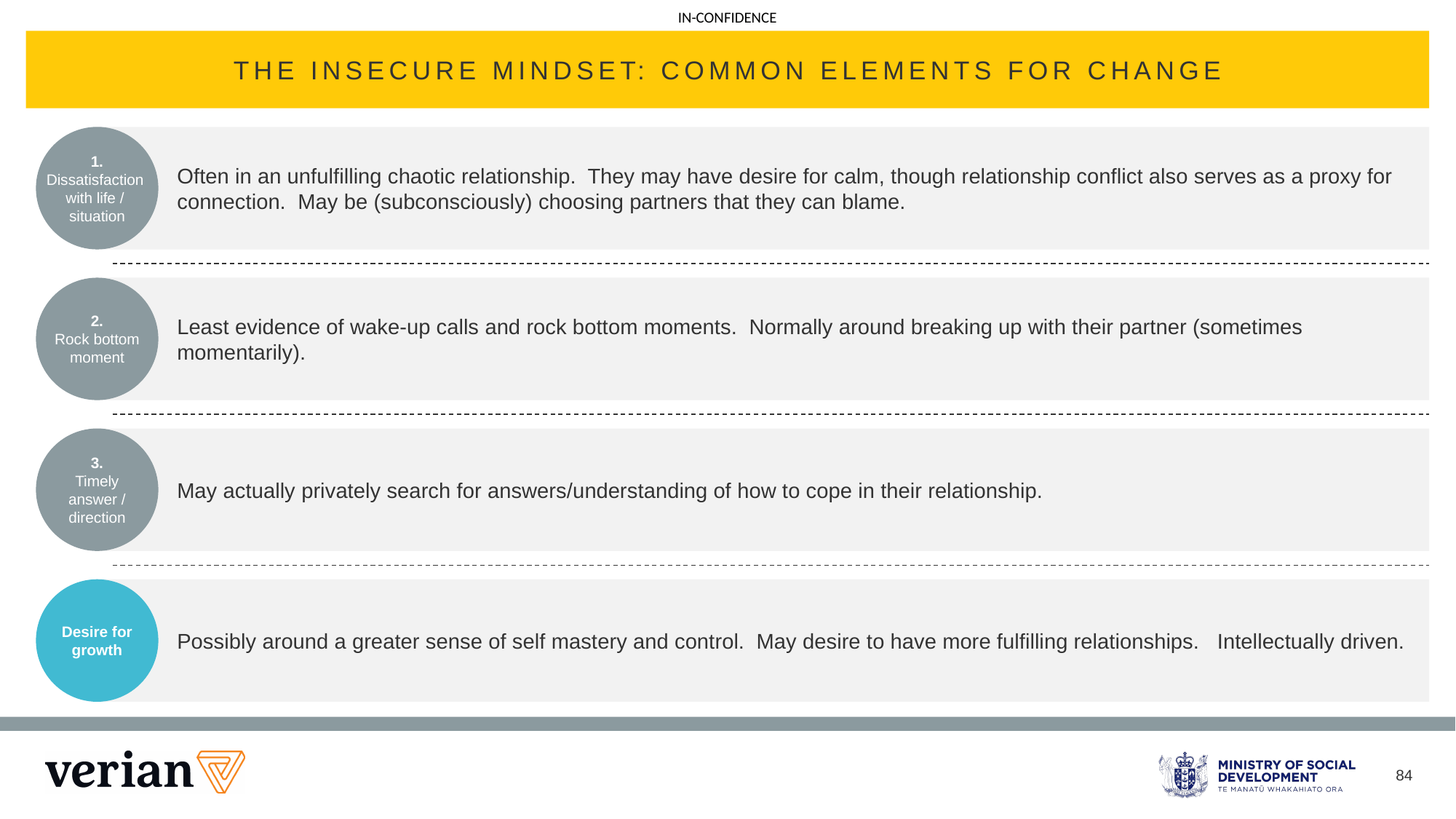

THE INSECURE MINDSET: COMMON ELEMENTS FOR CHANGE
1.
Dissatisfaction
with life /
situation
Often in an unfulfilling chaotic relationship.  They may have desire for calm, though relationship conflict also serves as a proxy for connection.  May be (subconsciously) choosing partners that they can blame.
2.
Rock bottom moment
Least evidence of wake-up calls and rock bottom moments.  Normally around breaking up with their partner (sometimes momentarily).
3.
Timely answer / direction
May actually privately search for answers/understanding of how to cope in their relationship.
Desire for growth
Possibly around a greater sense of self mastery and control.  May desire to have more fulfilling relationships.   Intellectually driven.